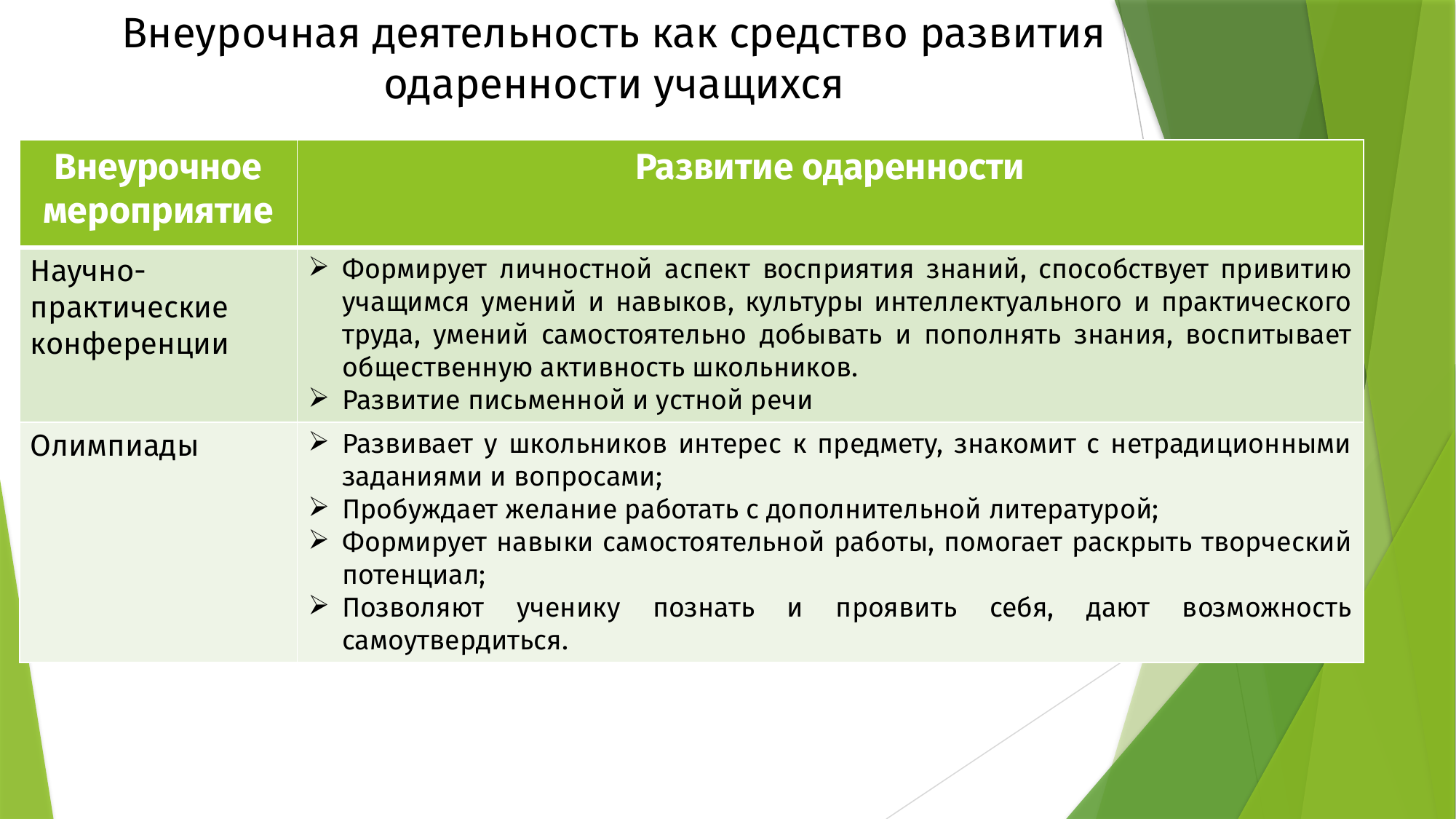

Внеурочная деятельность как средство развития одаренности учащихся
| Внеурочное мероприятие | Развитие одаренности |
| --- | --- |
| Научно-практические конференции | Формирует личностной аспект восприятия знаний, способствует привитию учащимся умений и навыков, культуры интеллектуального и практического труда, умений самостоятельно добывать и пополнять знания, воспитывает общественную активность школьников. Развитие письменной и устной речи |
| Олимпиады | Развивает у школьников интерес к предмету, знакомит с нетрадиционными заданиями и вопросами; Пробуждает желание работать с дополнительной литературой; Формирует навыки самостоятельной работы, помогает раскрыть творческий потенциал; Позволяют ученику познать и проявить себя, дают возможность самоутвердиться. |